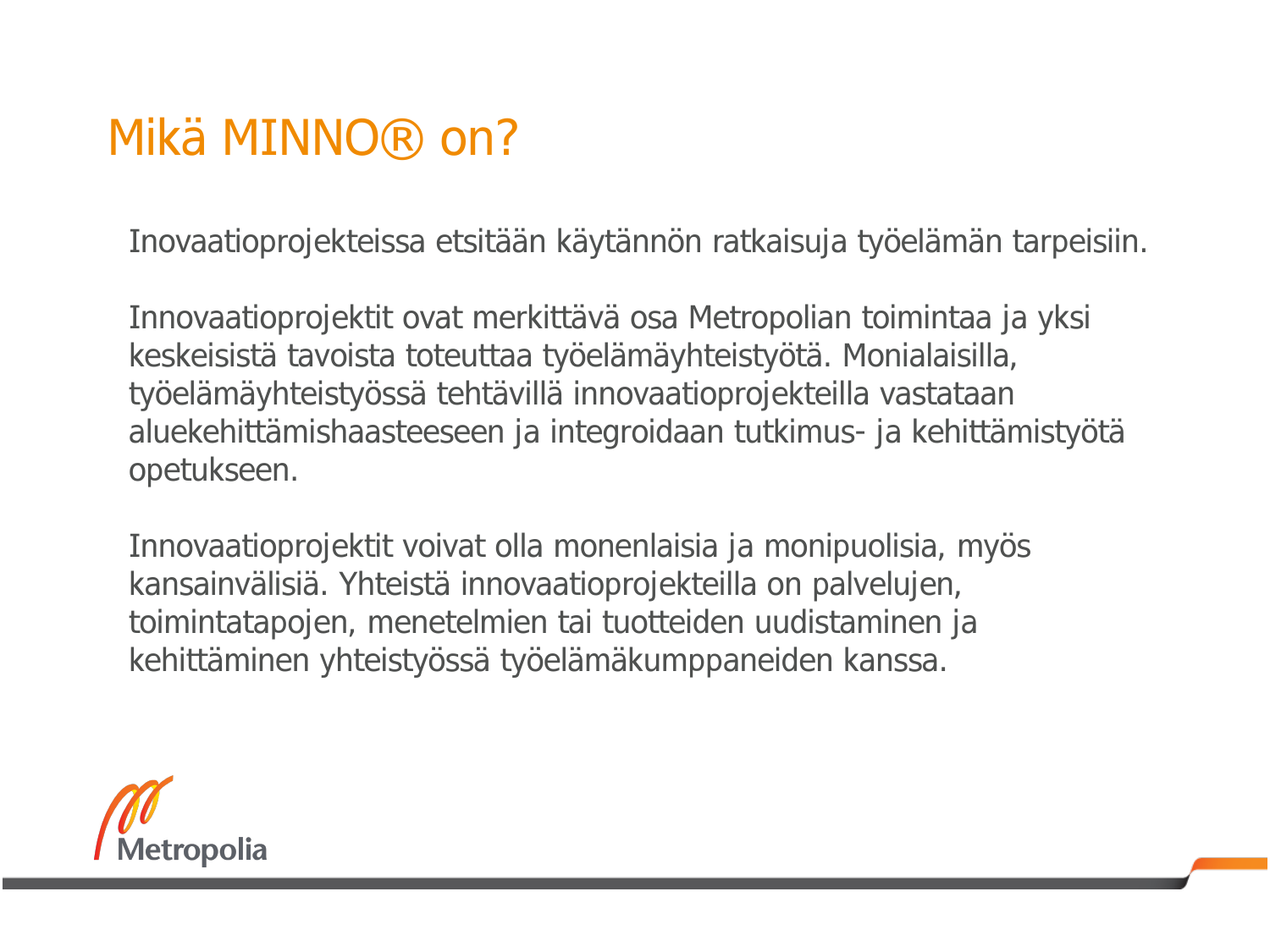

# Mikä MINNO® on?
Inovaatioprojekteissa etsitään käytännön ratkaisuja työelämän tarpeisiin.

Innovaatioprojektit ovat merkittävä osa Metropolian toimintaa ja yksi keskeisistä tavoista toteuttaa työelämäyhteistyötä. Monialaisilla, työelämäyhteistyössä tehtävillä innovaatioprojekteilla vastataan aluekehittämishaasteeseen ja integroidaan tutkimus- ja kehittämistyötä opetukseen.

Innovaatioprojektit voivat olla monenlaisia ja monipuolisia, myös kansainvälisiä. Yhteistä innovaatioprojekteilla on palvelujen, toimintatapojen, menetelmien tai tuotteiden uudistaminen ja kehittäminen yhteistyössä työelämäkumppaneiden kanssa.